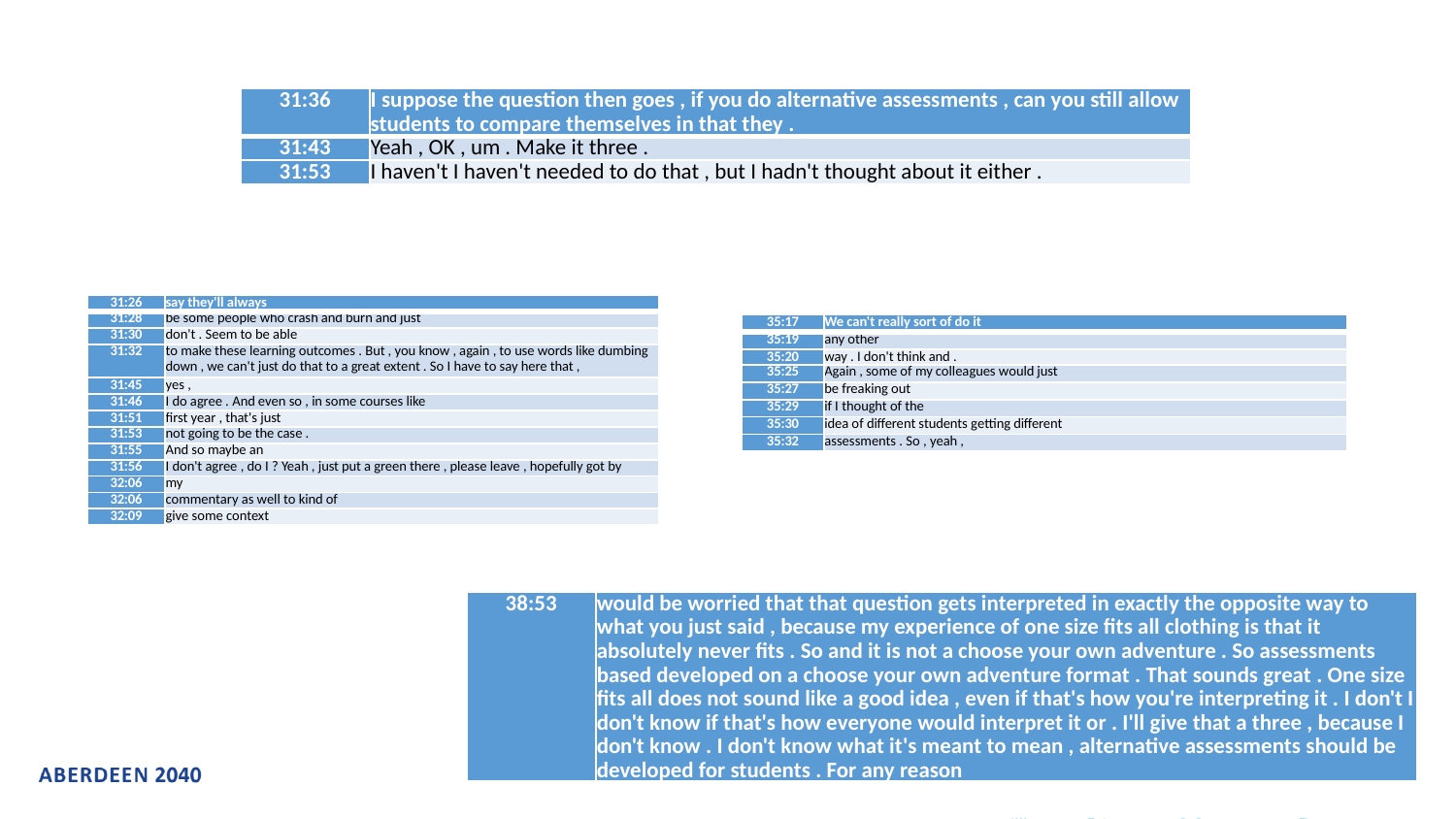

#
| 31:36 | I suppose the question then goes , if you do alternative assessments , can you still allow students to compare themselves in that they . |
| --- | --- |
| 31:43 | Yeah , OK , um . Make it three . |
| 31:53 | I haven't I haven't needed to do that , but I hadn't thought about it either . |

| 31:26 | say they'll always |
| --- | --- |
| 31:28 | be some people who crash and burn and just |
| 31:30 | don't . Seem to be able |
| 31:32 | to make these learning outcomes . But , you know , again , to use words like dumbing down , we can't just do that to a great extent . So I have to say here that , |
| 31:45 | yes , |
| 31:46 | I do agree . And even so , in some courses like |
| 31:51 | first year , that's just |
| 31:53 | not going to be the case . |
| 31:55 | And so maybe an |
| 31:56 | I don't agree , do I ? Yeah , just put a green there , please leave , hopefully got by |
| 32:06 | my |
| 32:06 | commentary as well to kind of |
| 32:09 | give some context |
| 35:17 | We can't really sort of do it |
| --- | --- |
| 35:19 | any other |
| 35:20 | way . I don't think and . |
| 35:25 | Again , some of my colleagues would just |
| 35:27 | be freaking out |
| 35:29 | if I thought of the |
| 35:30 | idea of different students getting different |
| 35:32 | assessments . So , yeah , |
| 38:53 | would be worried that that question gets interpreted in exactly the opposite way to what you just said , because my experience of one size fits all clothing is that it absolutely never fits . So and it is not a choose your own adventure . So assessments based developed on a choose your own adventure format . That sounds great . One size fits all does not sound like a good idea , even if that's how you're interpreting it . I don't I don't know if that's how everyone would interpret it or . I'll give that a three , because I don't know . I don't know what it's meant to mean , alternative assessments should be developed for students . For any reason |
| --- | --- |